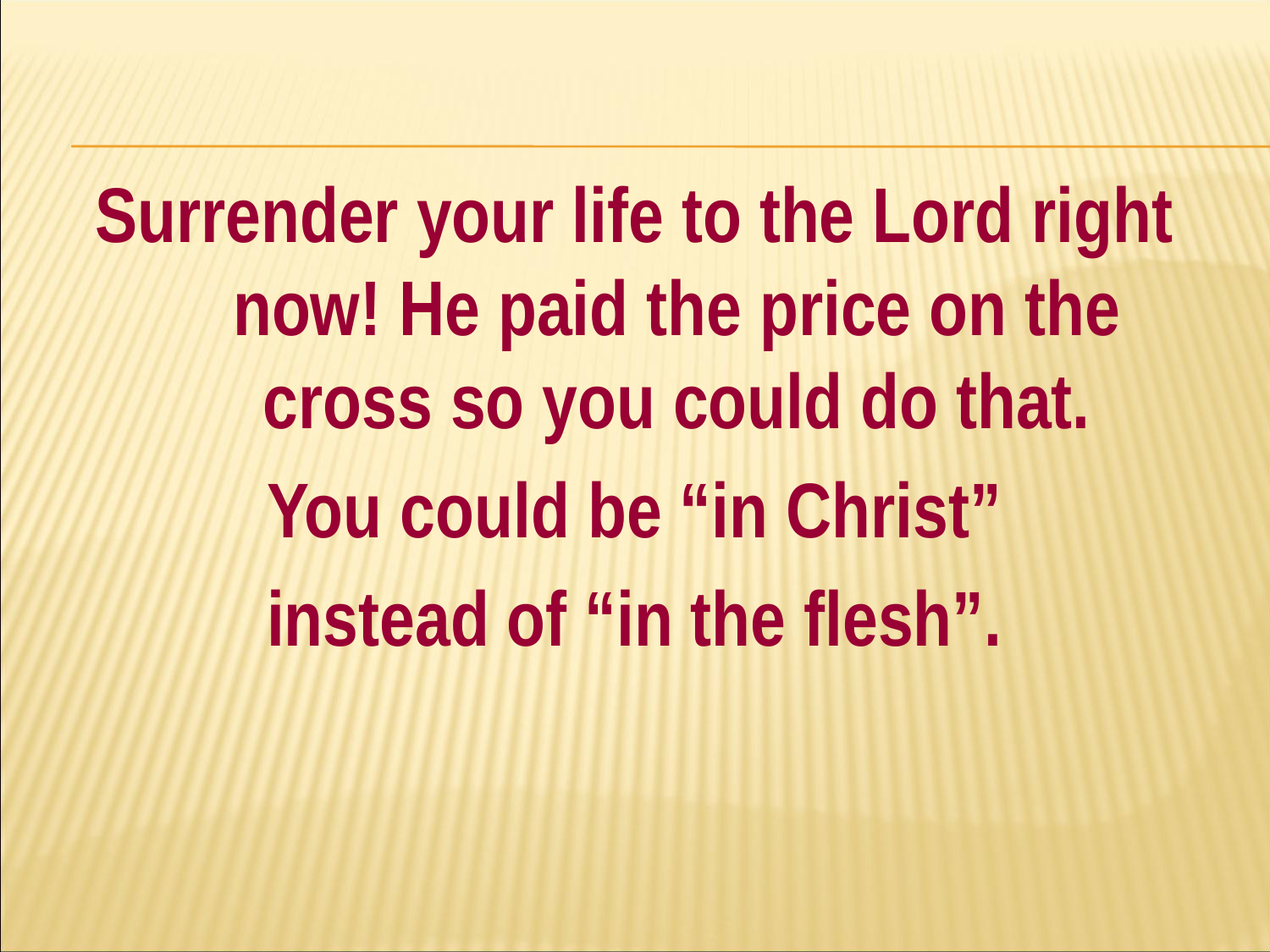

#
Surrender your life to the Lord right now! He paid the price on the cross so you could do that.
You could be “in Christ”
instead of “in the flesh”.